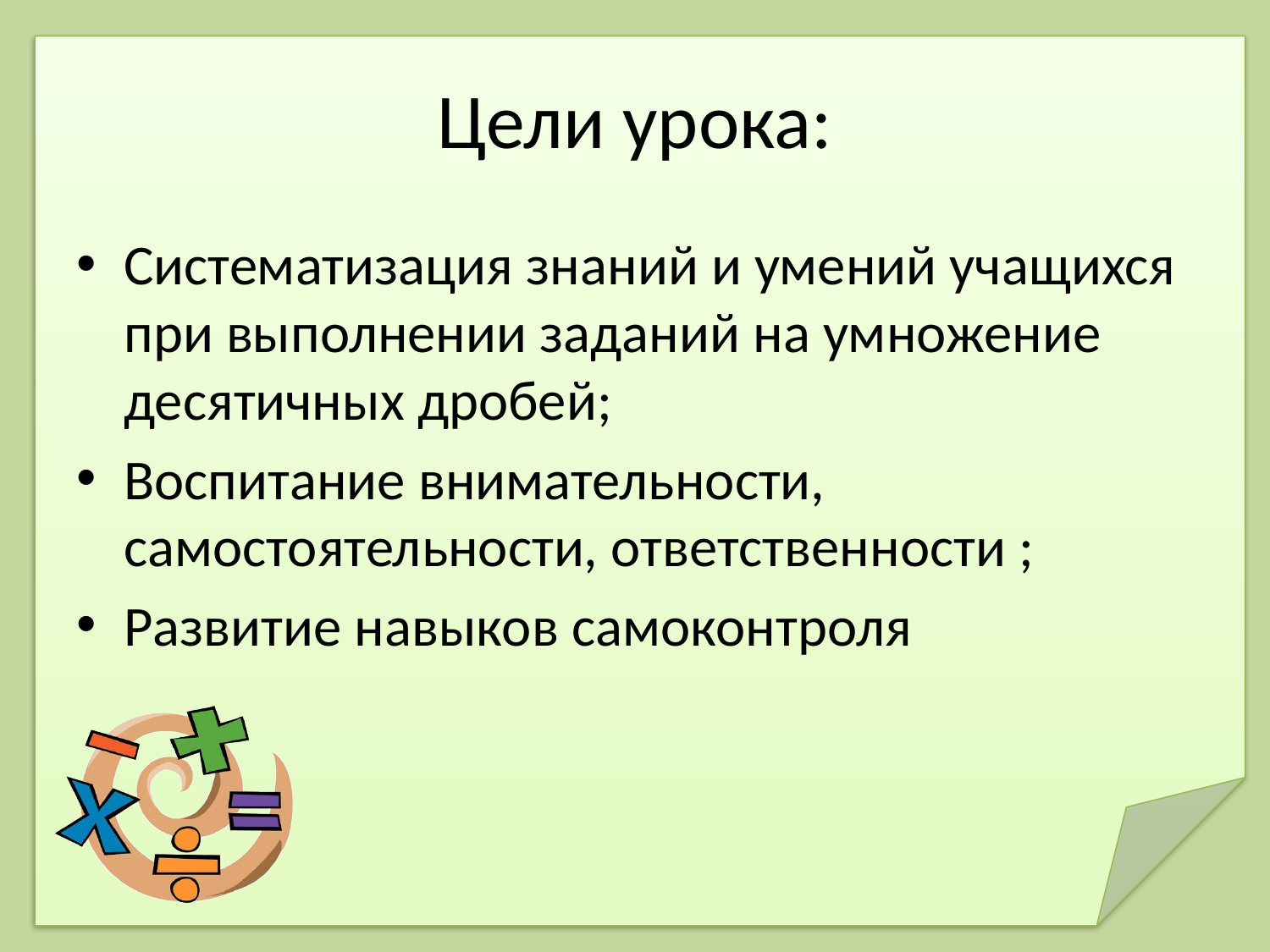

# Цели урока:
Систематизация знаний и умений учащихся при выполнении заданий на умножение десятичных дробей;
Воспитание внимательности, самостоятельности, ответственности ;
Развитие навыков самоконтроля